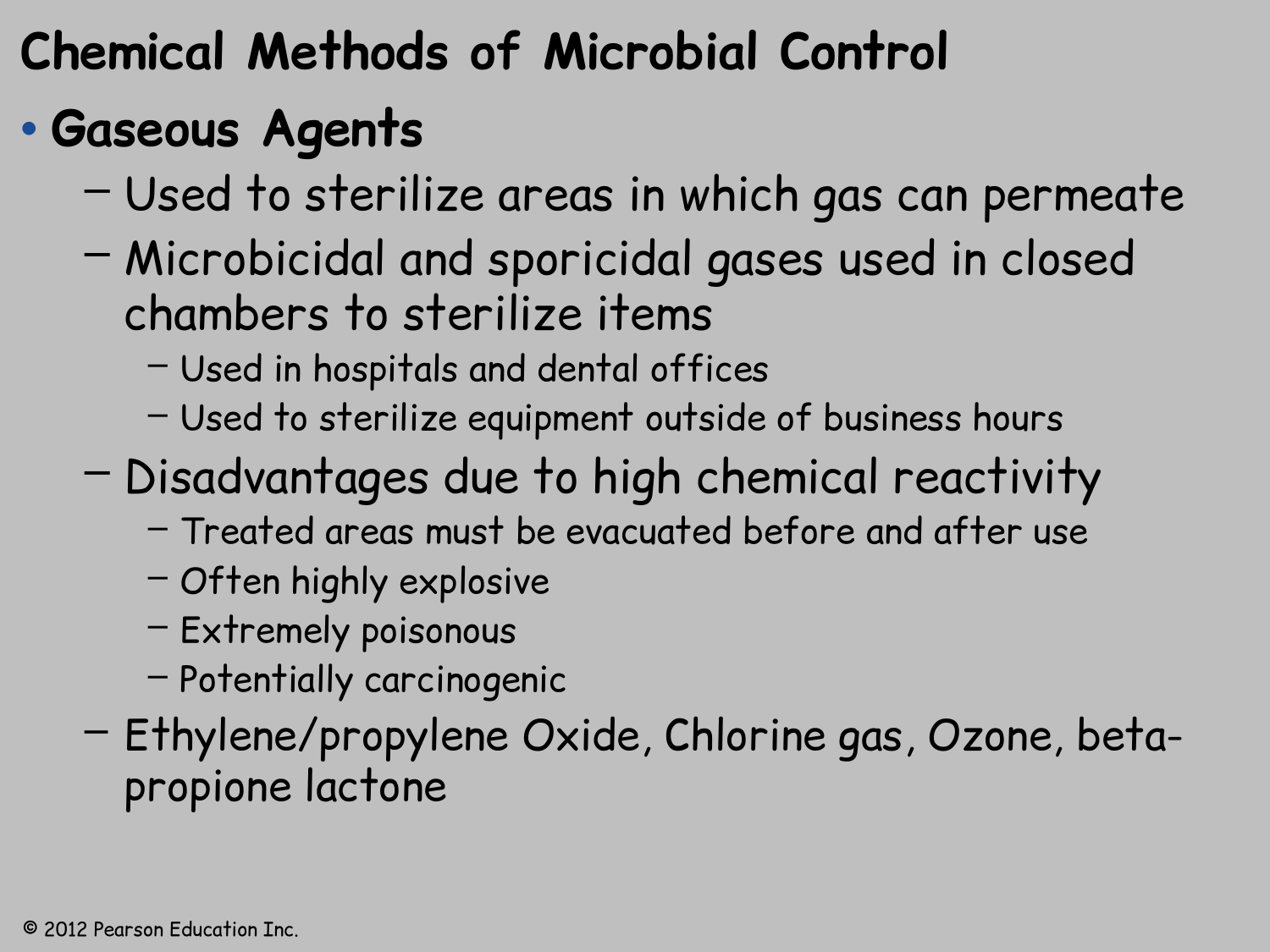

Chemical Methods of Microbial Control
Gaseous Agents
Used to sterilize areas in which gas can permeate
Microbicidal and sporicidal gases used in closed chambers to sterilize items
Used in hospitals and dental offices
Used to sterilize equipment outside of business hours
Disadvantages due to high chemical reactivity
Treated areas must be evacuated before and after use
Often highly explosive
Extremely poisonous
Potentially carcinogenic
Ethylene/propylene Oxide, Chlorine gas, Ozone, beta-propione lactone
© 2012 Pearson Education Inc.